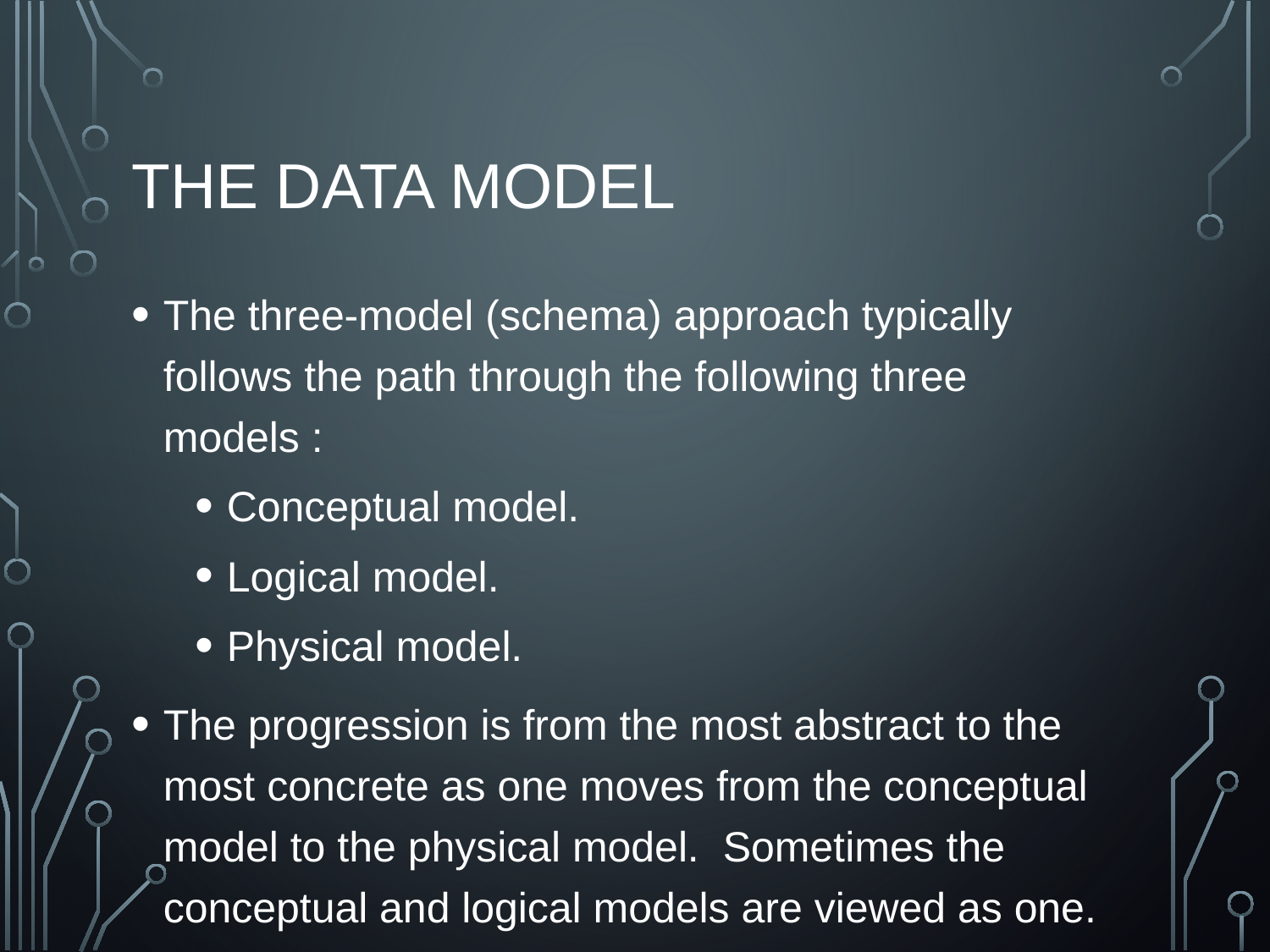

# The data model
The three-model (schema) approach typically follows the path through the following three models :
Conceptual model.
Logical model.
Physical model.
The progression is from the most abstract to the most concrete as one moves from the conceptual model to the physical model.  Sometimes the conceptual and logical models are viewed as one.